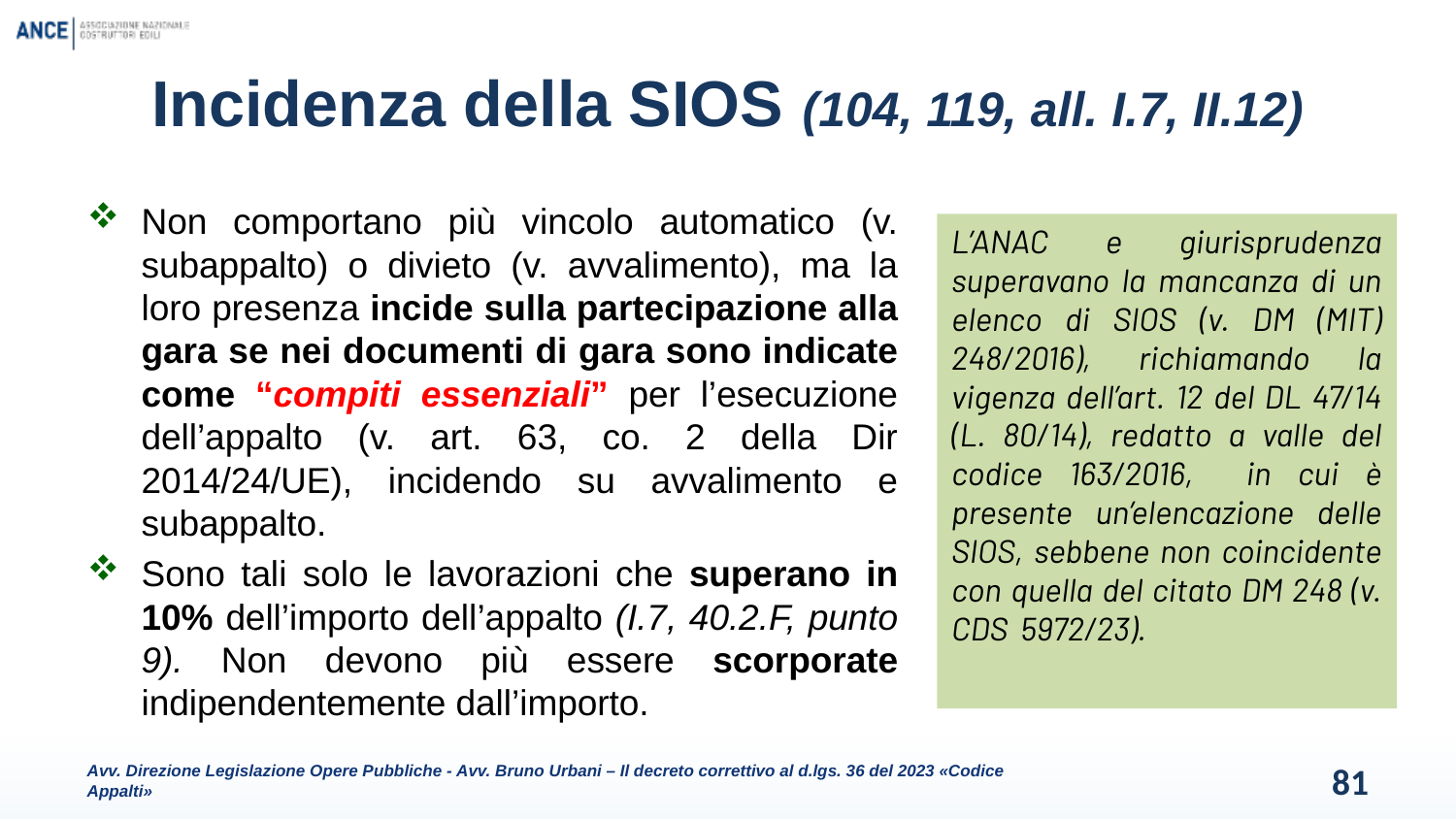

# Incidenza della SIOS (104, 119, all. I.7, II.12)
Non comportano più vincolo automatico (v. subappalto) o divieto (v. avvalimento), ma la loro presenza incide sulla partecipazione alla gara se nei documenti di gara sono indicate come “compiti essenziali” per l’esecuzione dell’appalto (v. art. 63, co. 2 della Dir 2014/24/UE), incidendo su avvalimento e subappalto.
Sono tali solo le lavorazioni che superano in 10% dell’importo dell’appalto (I.7, 40.2.F, punto 9). Non devono più essere scorporate indipendentemente dall’importo.

L’ANAC e giurisprudenza superavano la mancanza di un elenco di SIOS (v. DM (MIT) 248/2016), richiamando la vigenza dell’art. 12 del DL 47/14 (L. 80/14), redatto a valle del codice 163/2016,  in cui è presente un’elencazione delle SIOS, sebbene non coincidente con quella del citato DM 248 (v. CDS  5972/23).
Avv. Direzione Legislazione Opere Pubbliche - Avv. Bruno Urbani – Il decreto correttivo al d.lgs. 36 del 2023 «Codice Appalti»

81